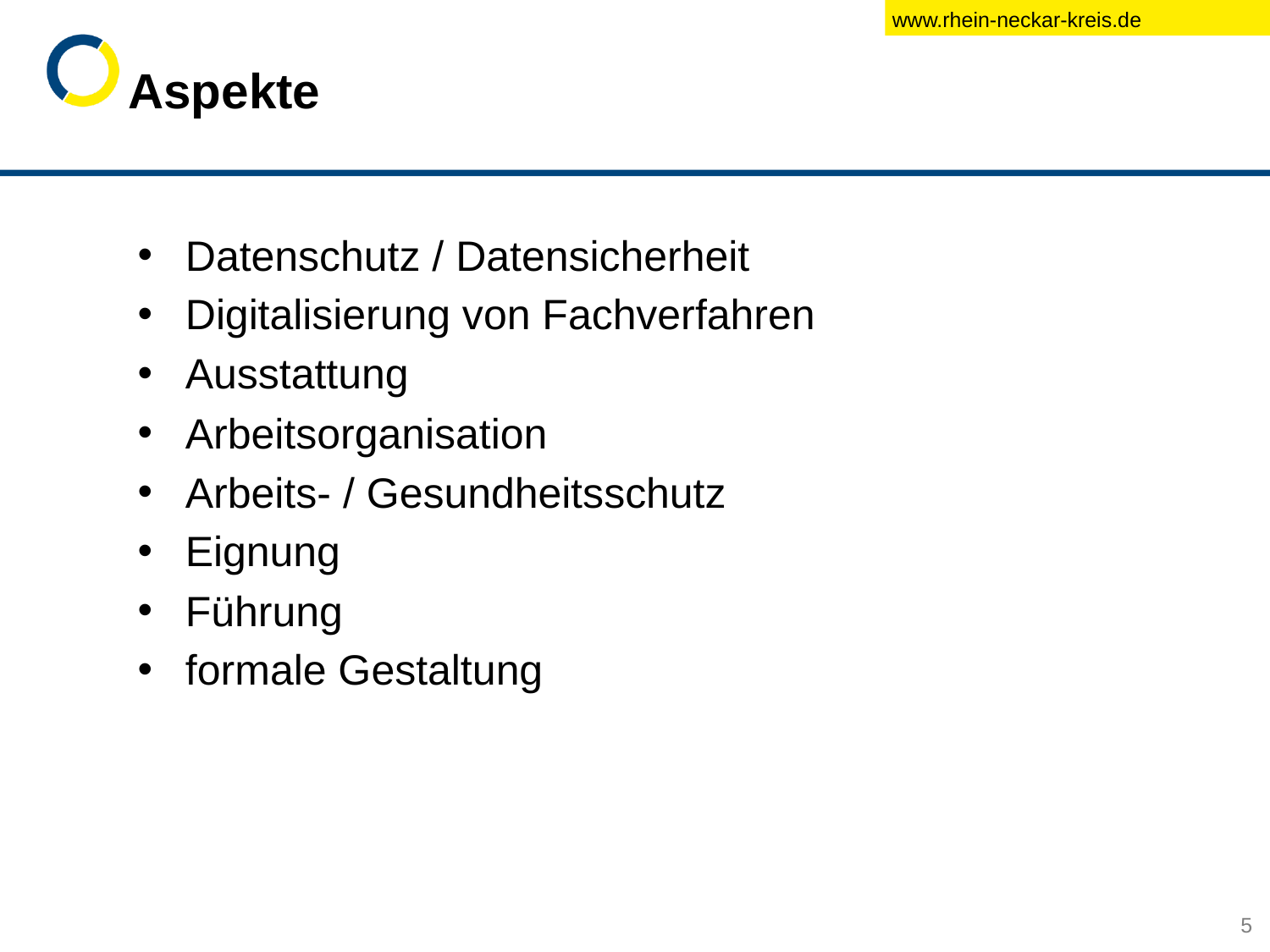

# Aspekte
Datenschutz / Datensicherheit
Digitalisierung von Fachverfahren
Ausstattung
Arbeitsorganisation
Arbeits- / Gesundheitsschutz
Eignung
Führung
formale Gestaltung